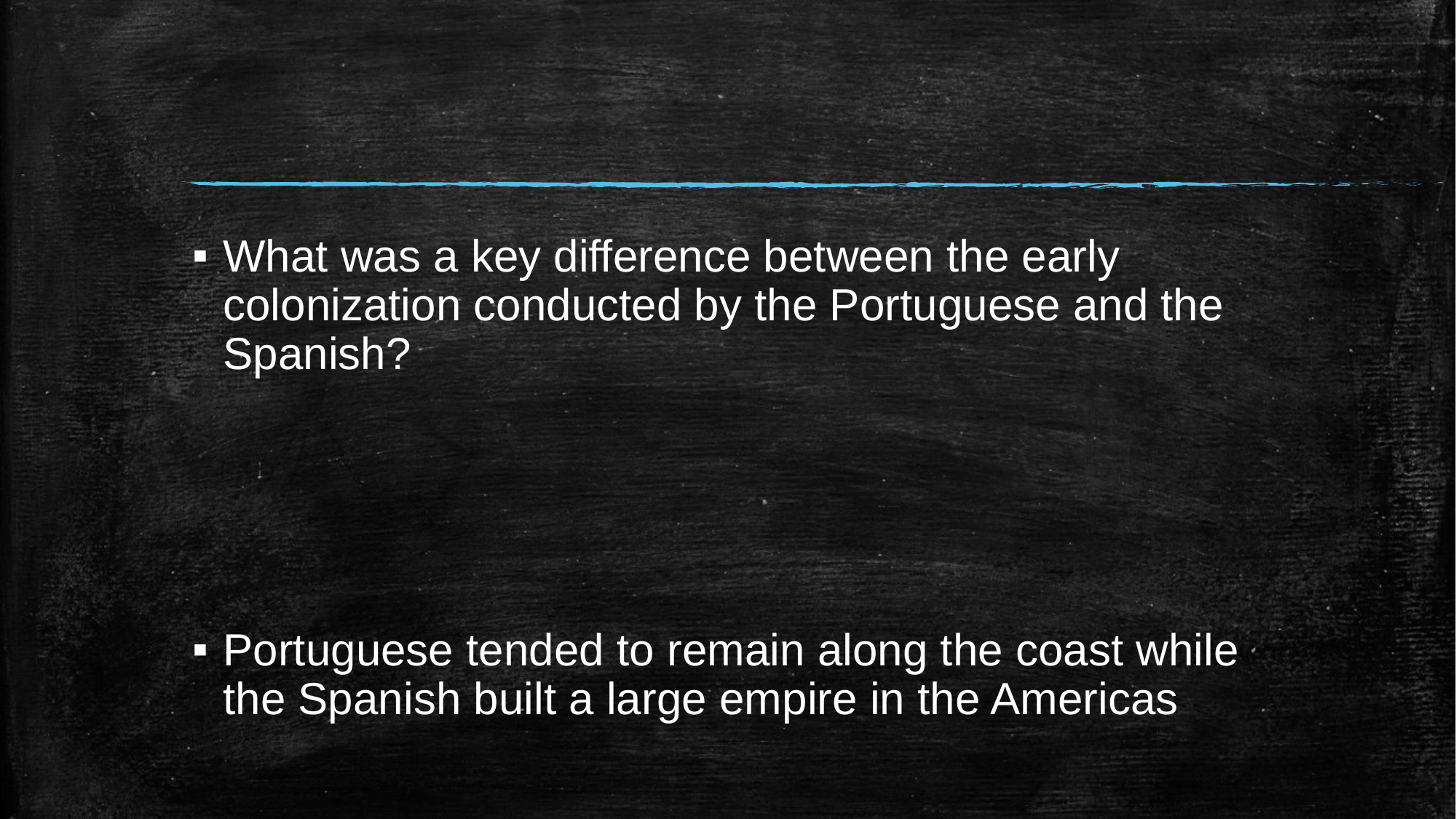

#
What was a key difference between the early colonization conducted by the Portuguese and the Spanish?

Portuguese tended to remain along the coast while the Spanish built a large empire in the Americas